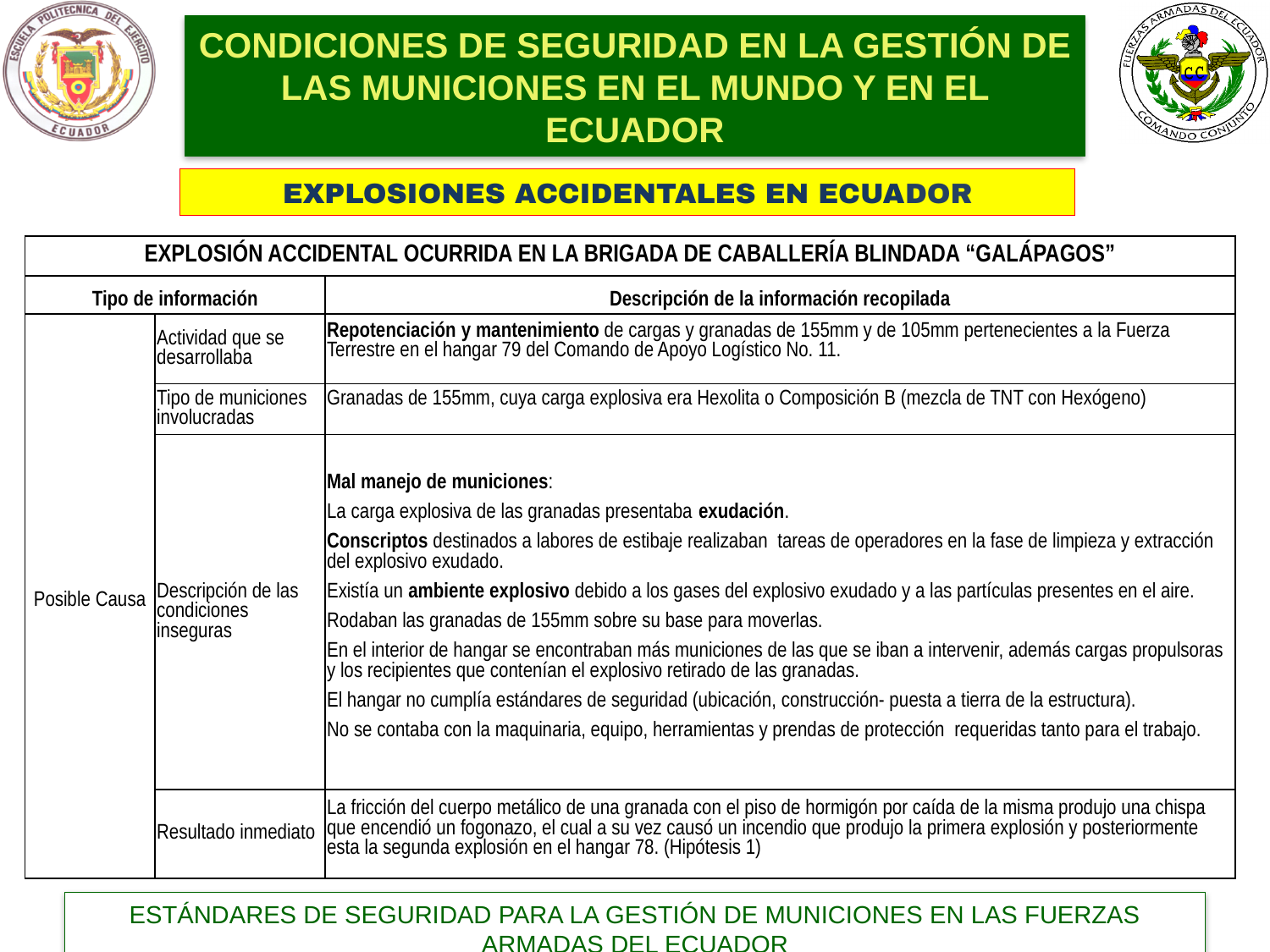

CONDICIONES DE SEGURIDAD EN LA GESTIÓN DE LAS MUNICIONES EN EL MUNDO Y EN EL ECUADOR
EXPLOSIONES ACCIDENTALES EN ECUADOR
| EXPLOSIÓN ACCIDENTAL OCURRIDA EN LA BRIGADA DE CABALLERÍA BLINDADA “GALÁPAGOS” |  |  |
| --- | --- | --- |
| Tipo de información |  | Descripción de la información recopilada |
| Posible Causa | Actividad que se desarrollaba | Repotenciación y mantenimiento de cargas y granadas de 155mm y de 105mm pertenecientes a la Fuerza Terrestre en el hangar 79 del Comando de Apoyo Logístico No. 11. |
|  | Tipo de municiones involucradas | Granadas de 155mm, cuya carga explosiva era Hexolita o Composición B (mezcla de TNT con Hexógeno) |
|  | Descripción de las condiciones inseguras | Mal manejo de municiones: La carga explosiva de las granadas presentaba exudación. Conscriptos destinados a labores de estibaje realizaban tareas de operadores en la fase de limpieza y extracción del explosivo exudado. Existía un ambiente explosivo debido a los gases del explosivo exudado y a las partículas presentes en el aire. Rodaban las granadas de 155mm sobre su base para moverlas. En el interior de hangar se encontraban más municiones de las que se iban a intervenir, además cargas propulsoras y los recipientes que contenían el explosivo retirado de las granadas. El hangar no cumplía estándares de seguridad (ubicación, construcción- puesta a tierra de la estructura). No se contaba con la maquinaria, equipo, herramientas y prendas de protección requeridas tanto para el trabajo. |
|  | Resultado inmediato | La fricción del cuerpo metálico de una granada con el piso de hormigón por caída de la misma produjo una chispa que encendió un fogonazo, el cual a su vez causó un incendio que produjo la primera explosión y posteriormente esta la segunda explosión en el hangar 78. (Hipótesis 1) |